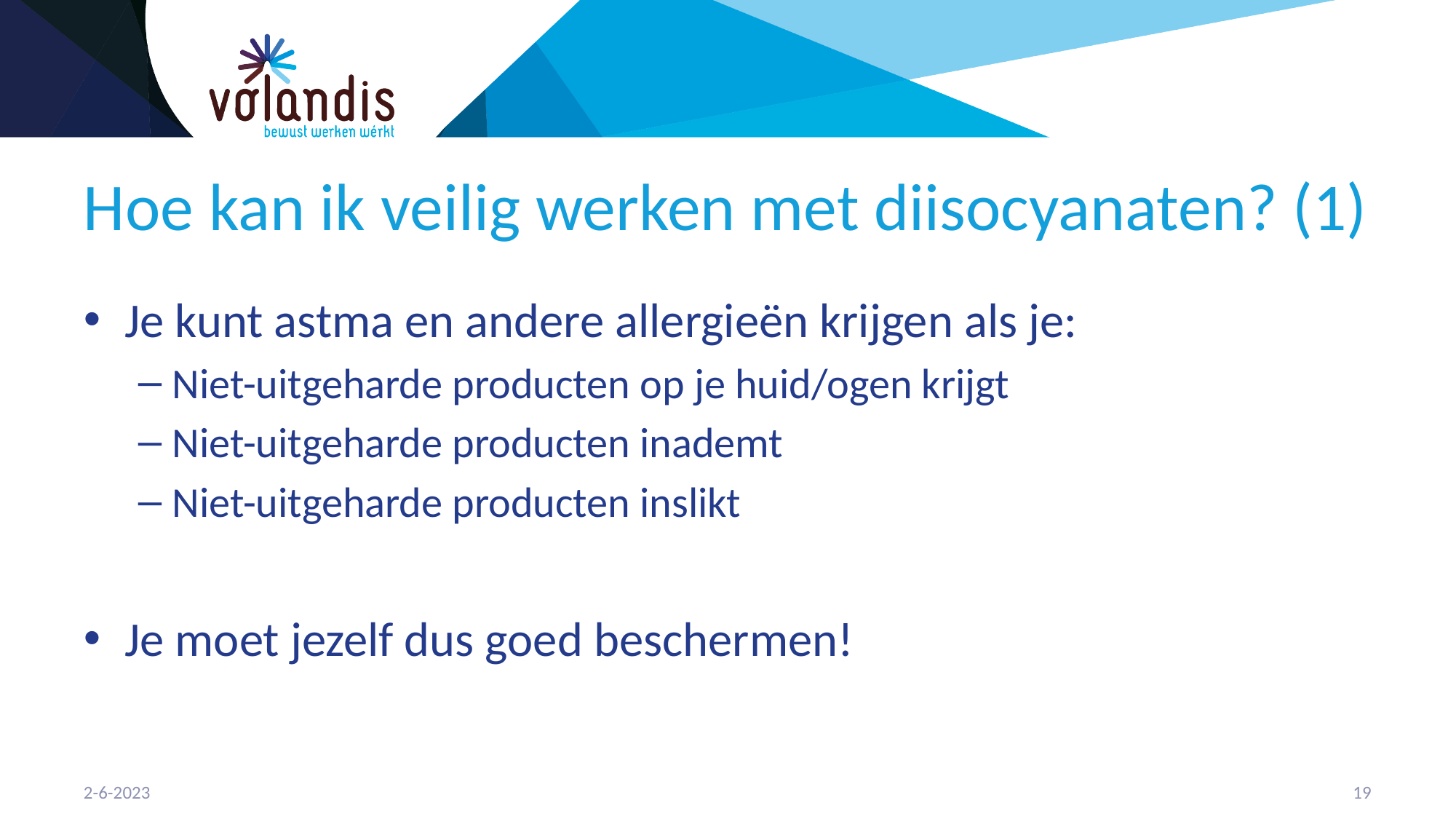

# Hoe kan ik veilig werken met diisocyanaten? (1)
Je kunt astma en andere allergieën krijgen als je:
Niet-uitgeharde producten op je huid/ogen krijgt
Niet-uitgeharde producten inademt
Niet-uitgeharde producten inslikt

Je moet jezelf dus goed beschermen!
2-6-2023
19